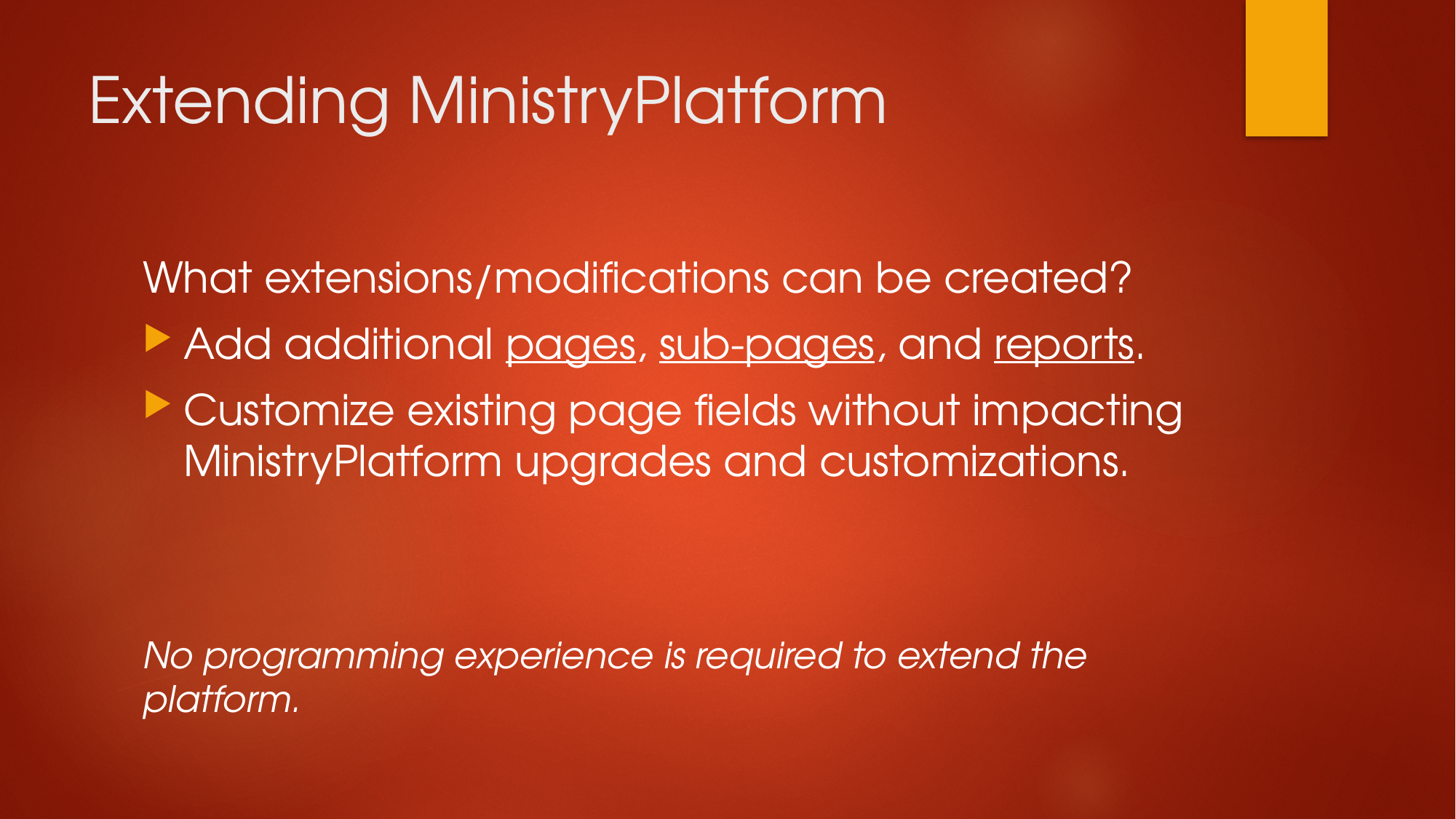

# Extending MinistryPlatform
What extensions/modifications can be created?
Add additional pages, sub-pages, and reports.
Customize existing page fields without impacting MinistryPlatform upgrades and customizations.

No programming experience is required to extend the platform.